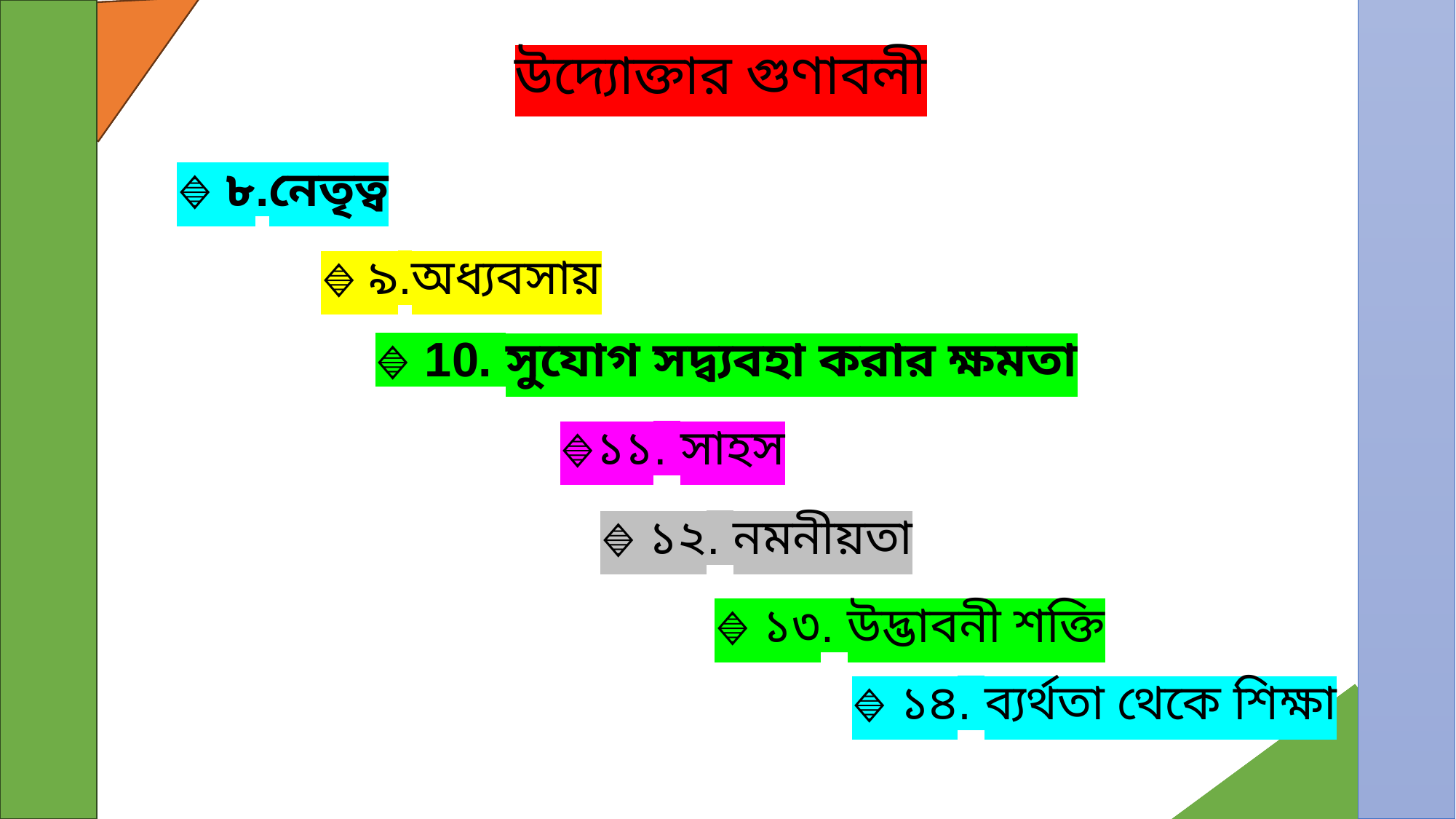

উদ্যোক্তার গুণাবলী
🔹 ৮.নেতৃত্ব
🔹 ৯.অধ্যবসায়
🔹 10. সুযোগ সদ্ব্যবহা করার ক্ষমতা
🔹১১. সাহস
🔹 ১২. নমনীয়তা
🔹 ১৩. উদ্ভাবনী শক্তি
🔹 ১৪. ব্যর্থতা থেকে শিক্ষা